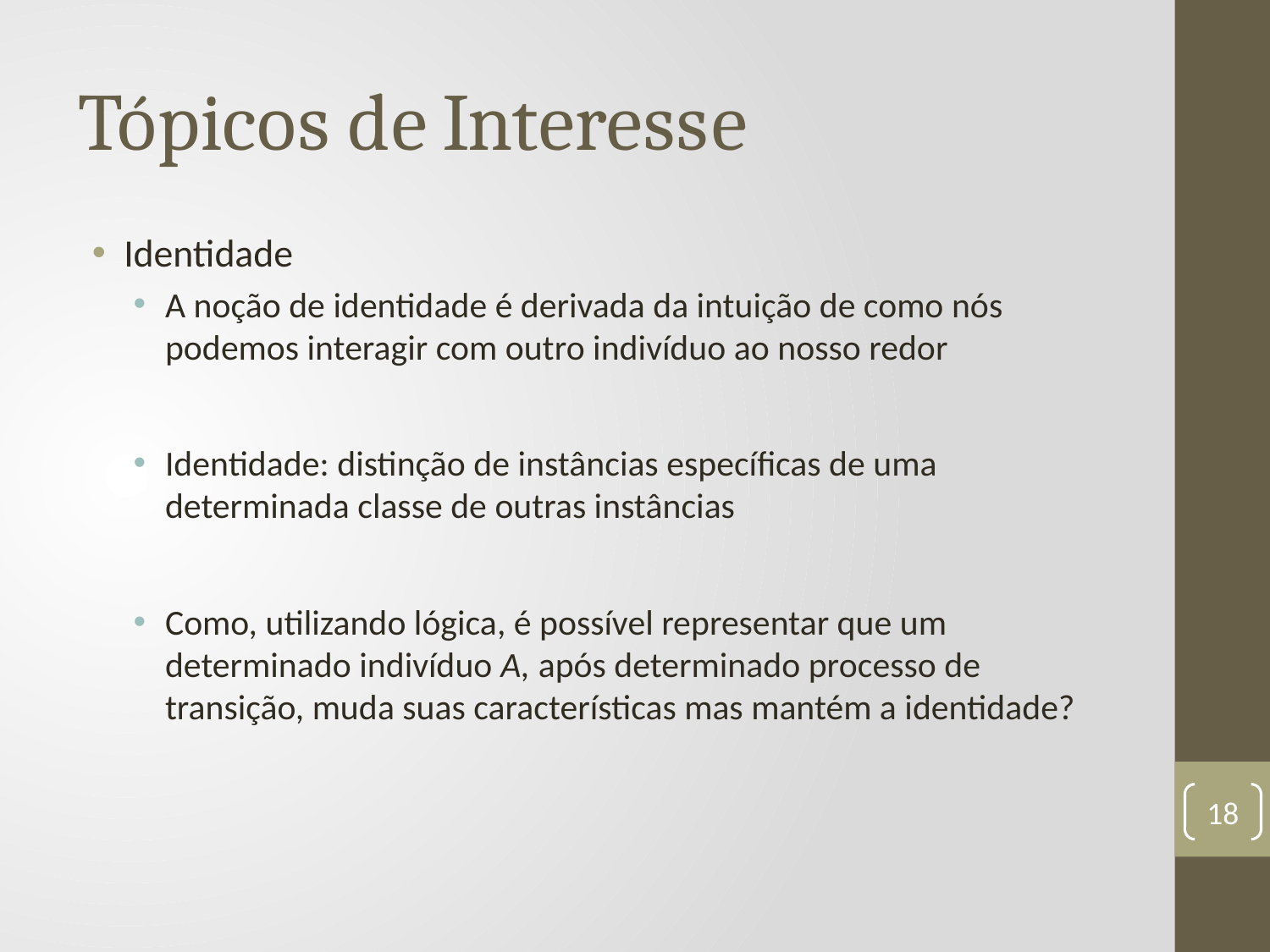

# Tópicos de Interesse
Identidade
A noção de identidade é derivada da intuição de como nós podemos interagir com outro indivíduo ao nosso redor

Identidade: distinção de instâncias específicas de uma determinada classe de outras instâncias

Como, utilizando lógica, é possível representar que um determinado indivíduo A, após determinado processo de transição, muda suas características mas mantém a identidade?
18